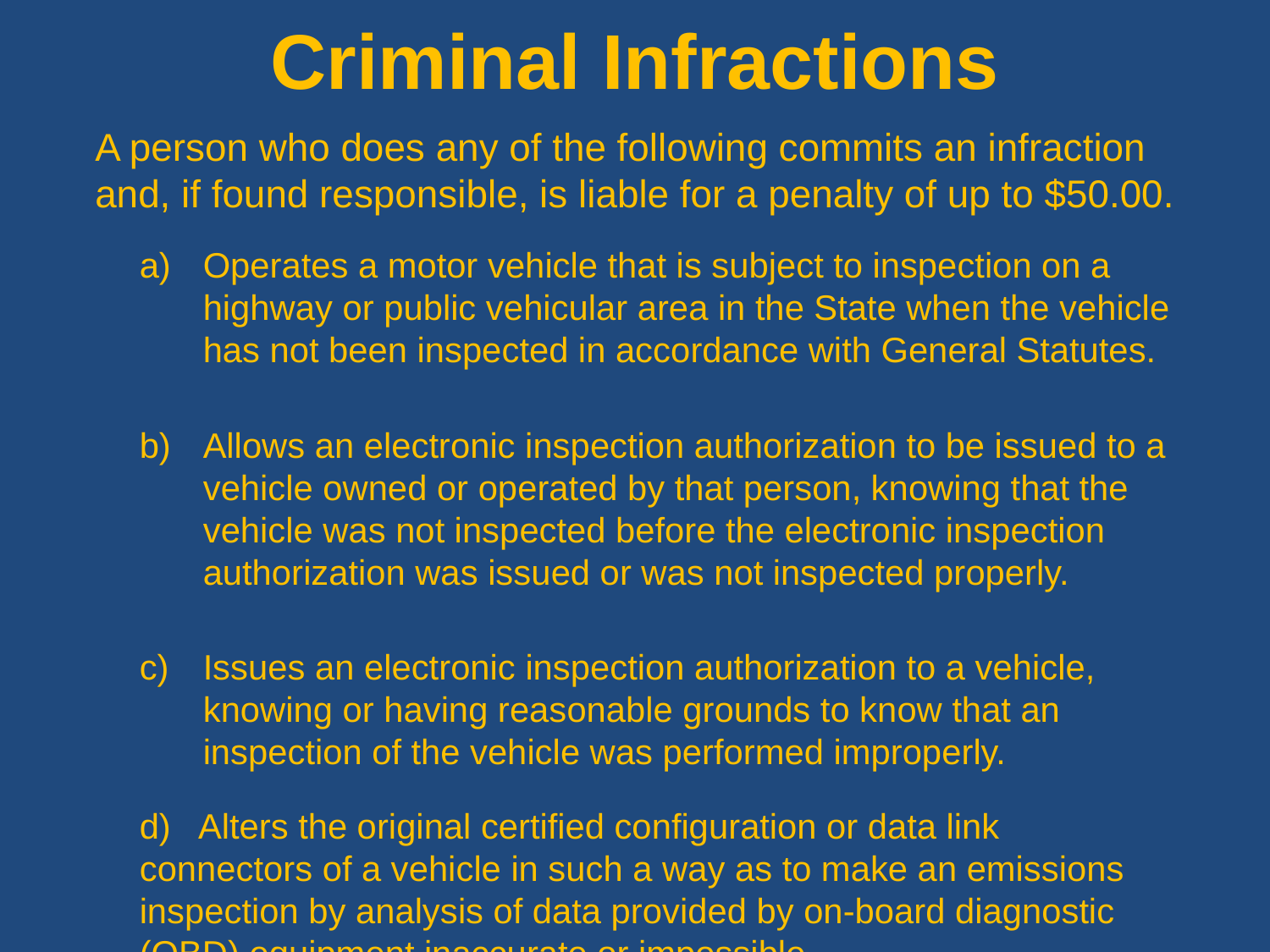

# Criminal Infractions
A person who does any of the following commits an infraction and, if found responsible, is liable for a penalty of up to $50.00.

Operates a motor vehicle that is subject to inspection on a highway or public vehicular area in the State when the vehicle has not been inspected in accordance with General Statutes.

Allows an electronic inspection authorization to be issued to a vehicle owned or operated by that person, knowing that the vehicle was not inspected before the electronic inspection authorization was issued or was not inspected properly.

Issues an electronic inspection authorization to a vehicle, knowing or having reasonable grounds to know that an inspection of the vehicle was performed improperly.

d)   Alters the original certified configuration or data link 	connectors of a vehicle in such a way as to make an emissions 	inspection by analysis of data provided by on-board diagnostic 	(OBD) equipment inaccurate or impossible.